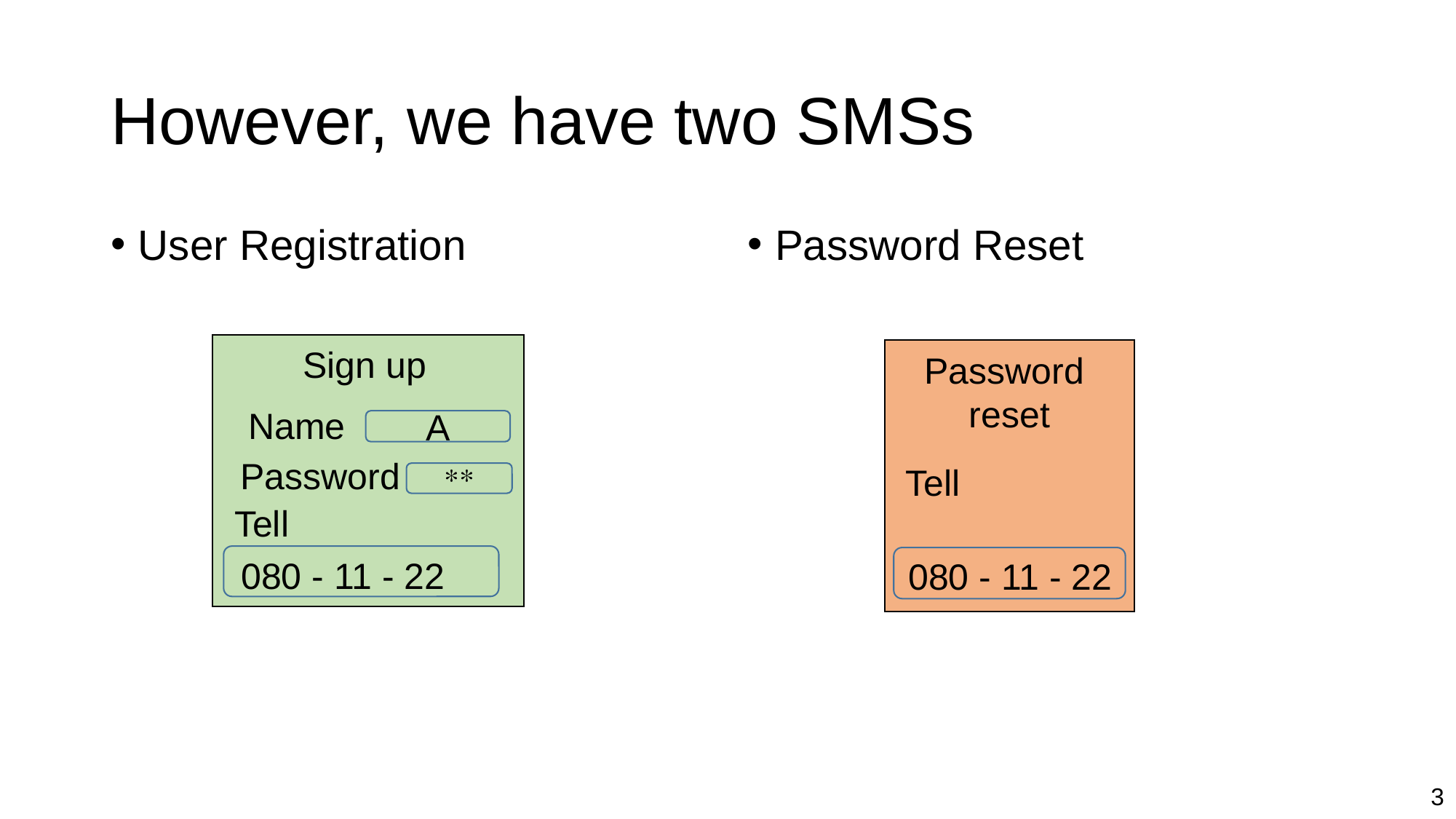

# However, we have two SMSs
User Registration

Password Reset

Sign up
Name
A
Password
**
Tell

080 - 11 - 22

Password
reset
Tell

080 - 11 - 22
3